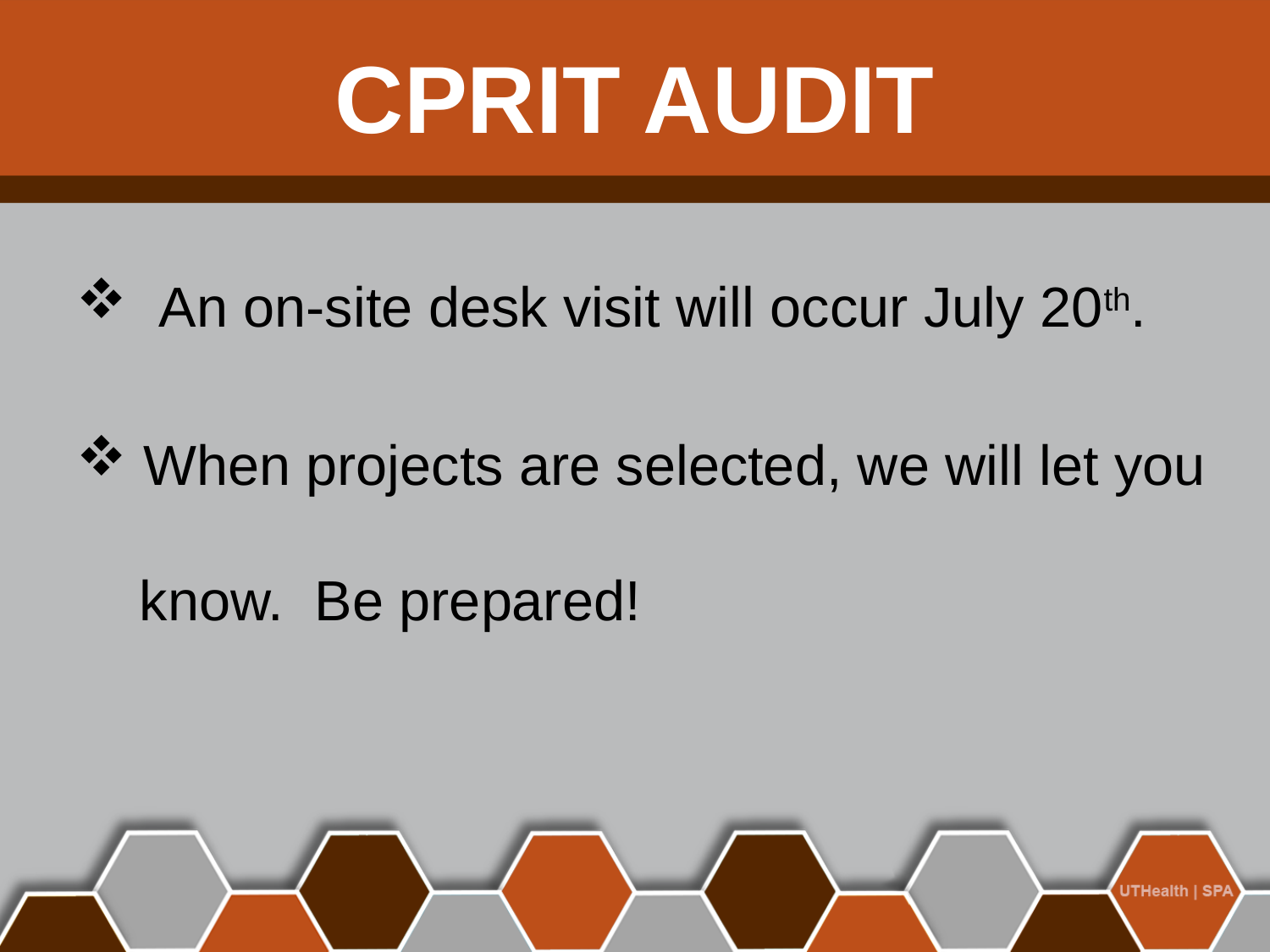

CPRIT AUDIT
#
  An on-site desk visit will occur July 20th.

 When projects are selected, we will let you
 know.  Be prepared!